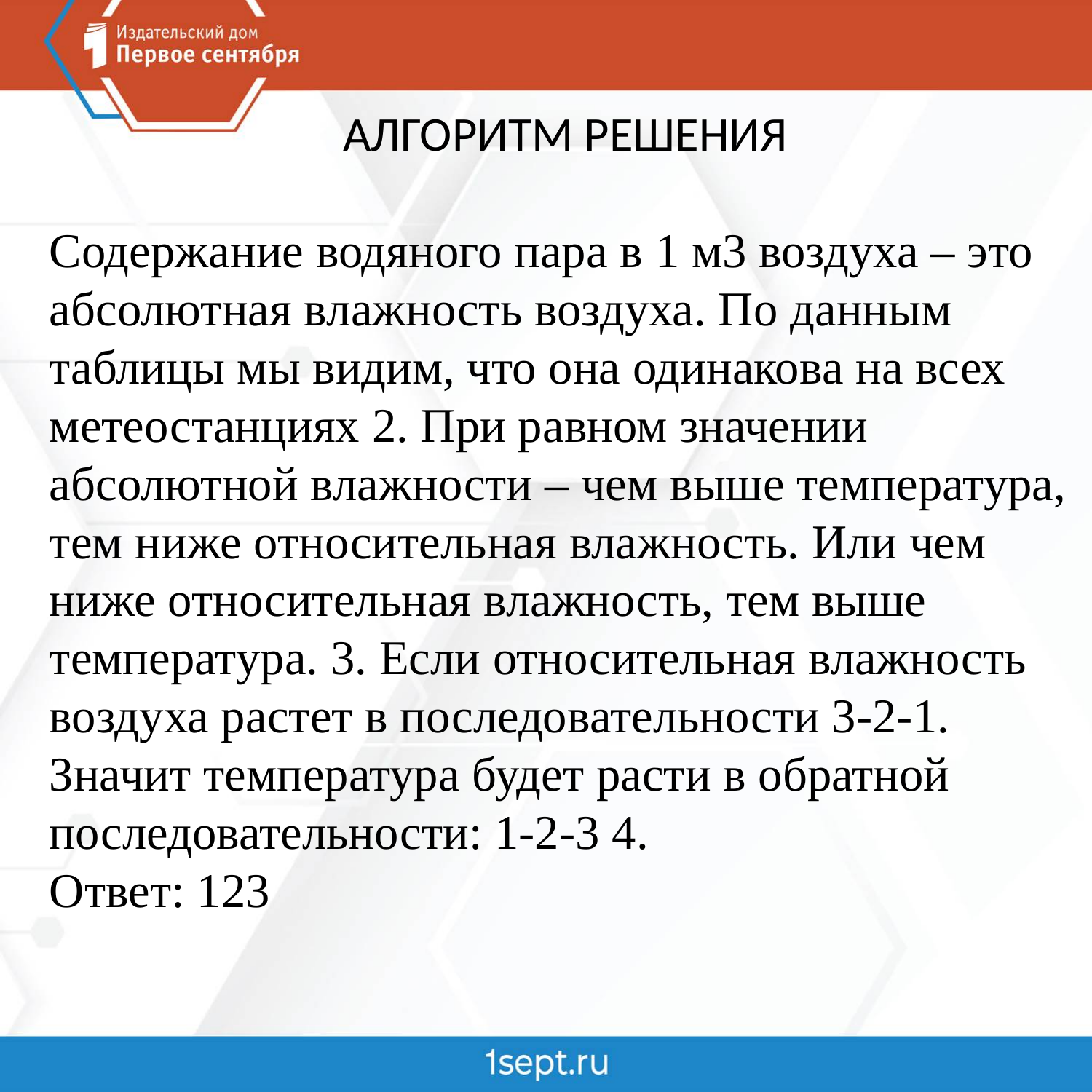

1.

АЛГОРИТМ РЕШЕНИЯ

Содержание водяного пара в 1 м3 воздуха – это абсолютная влажность воздуха. По данным таблицы мы видим, что она одинакова на всех метеостанциях 2. При равном значении абсолютной влажности – чем выше температура, тем ниже относительная влажность. Или чем ниже относительная влажность, тем выше температура. 3. Если относительная влажность воздуха растет в последовательности 3-2-1. Значит температура будет расти в обратной последовательности: 1-2-3 4.
Ответ: 123
#